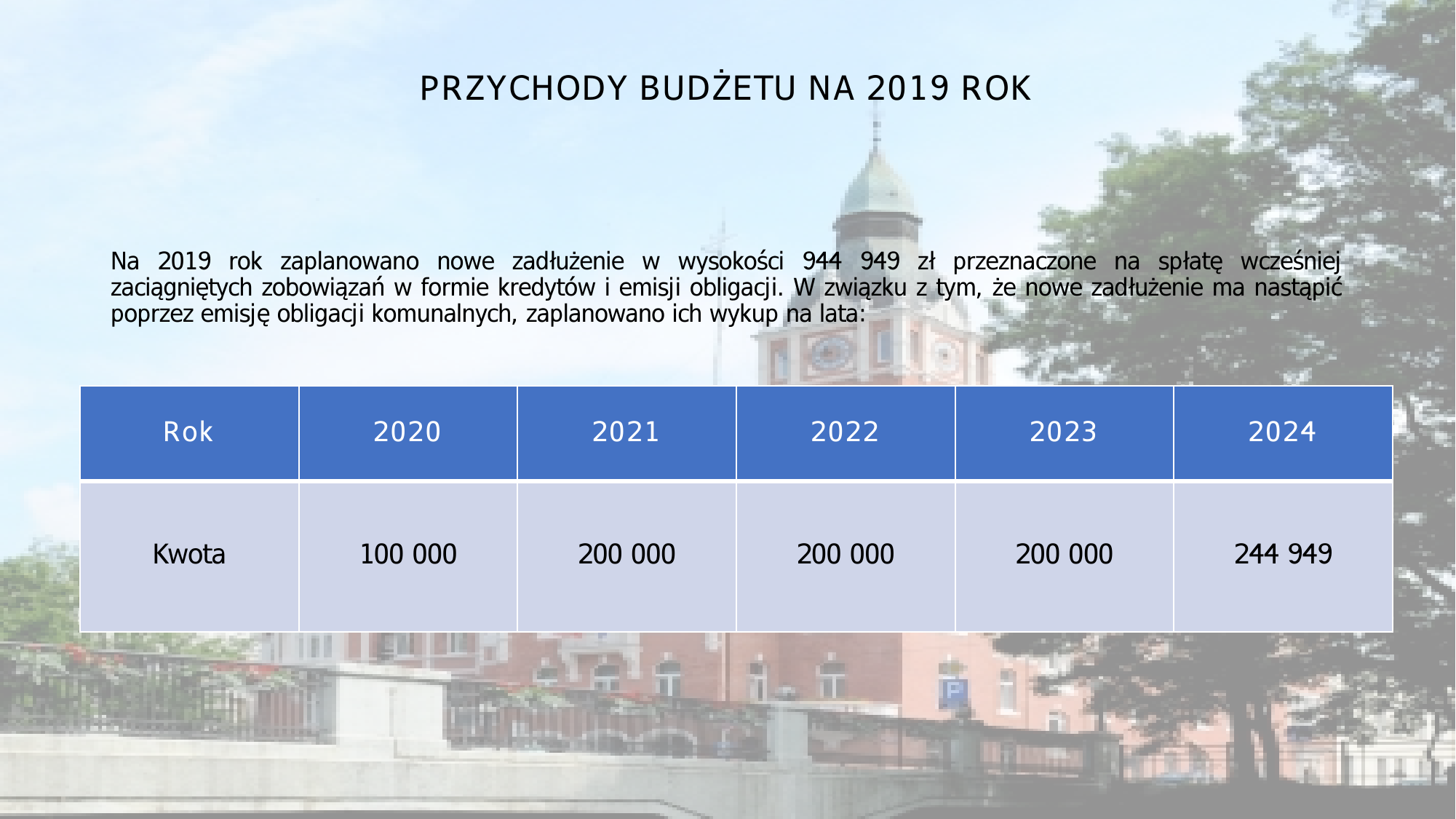

# PRZYCHODY BUDŻETU NA 2019 ROK

Na 2019 rok zaplanowano nowe zadłużenie w wysokości 944 949 zł przeznaczone na spłatę wcześniej zaciągniętych zobowiązań w formie kredytów i emisji obligacji. W związku z tym, że nowe zadłużenie ma nastąpić poprzez emisję obligacji komunalnych, zaplanowano ich wykup na lata:

| Rok | 2020 | 2021 | 2022 | 2023 | 2024 |
| --- | --- | --- | --- | --- | --- |
| Kwota | 100 000 | 200 000 | 200 000 | 200 000 | 244 949 |